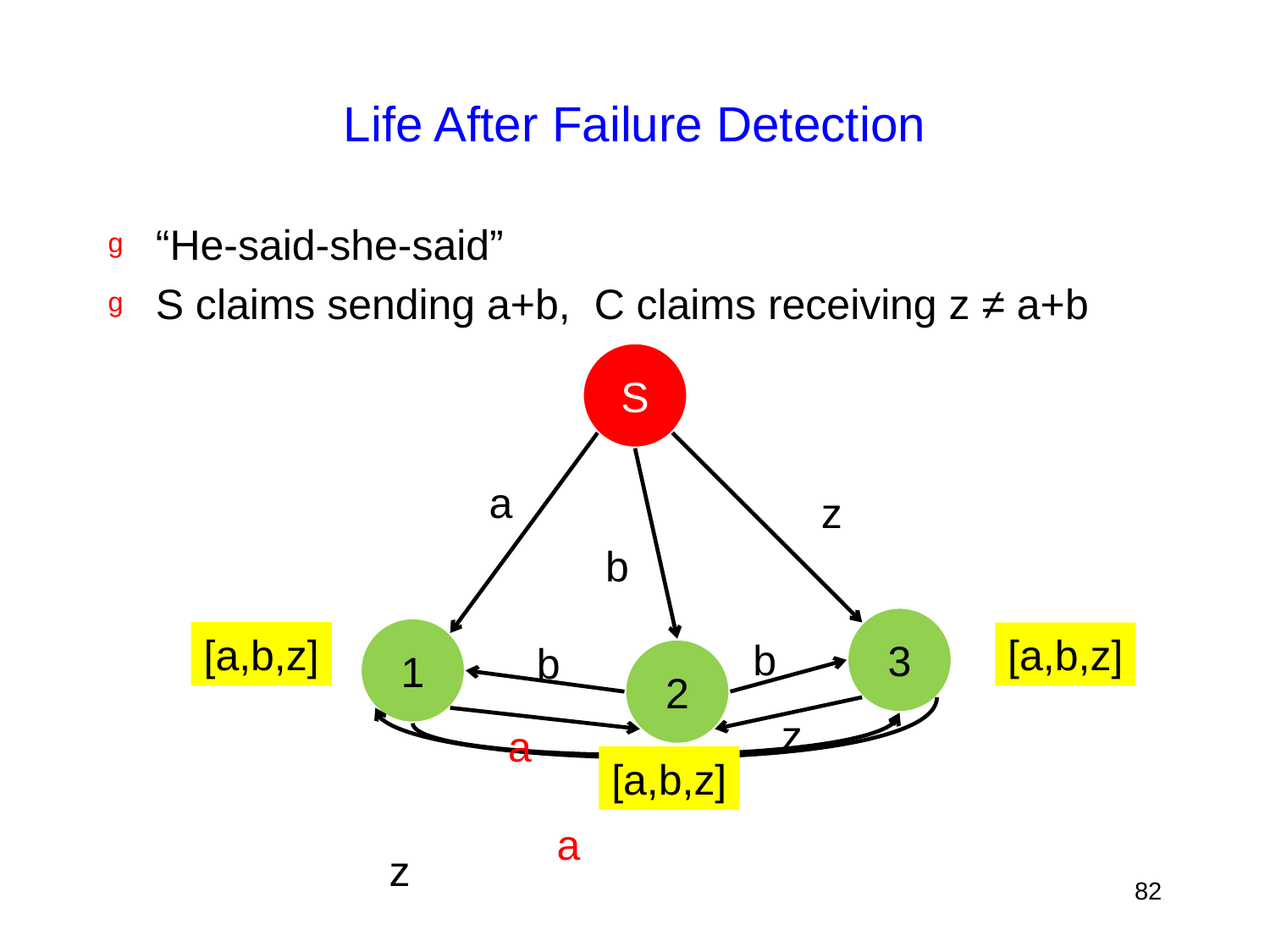

# Life After Failure Detection
“He-said-she-said”
S claims sending a+b,  C claims receiving z ≠ a+b
S
a
z
b
3
1
[a,b,z]
[a,b,z]
b
b
2
z
a
[a,b,z]
a
z
82